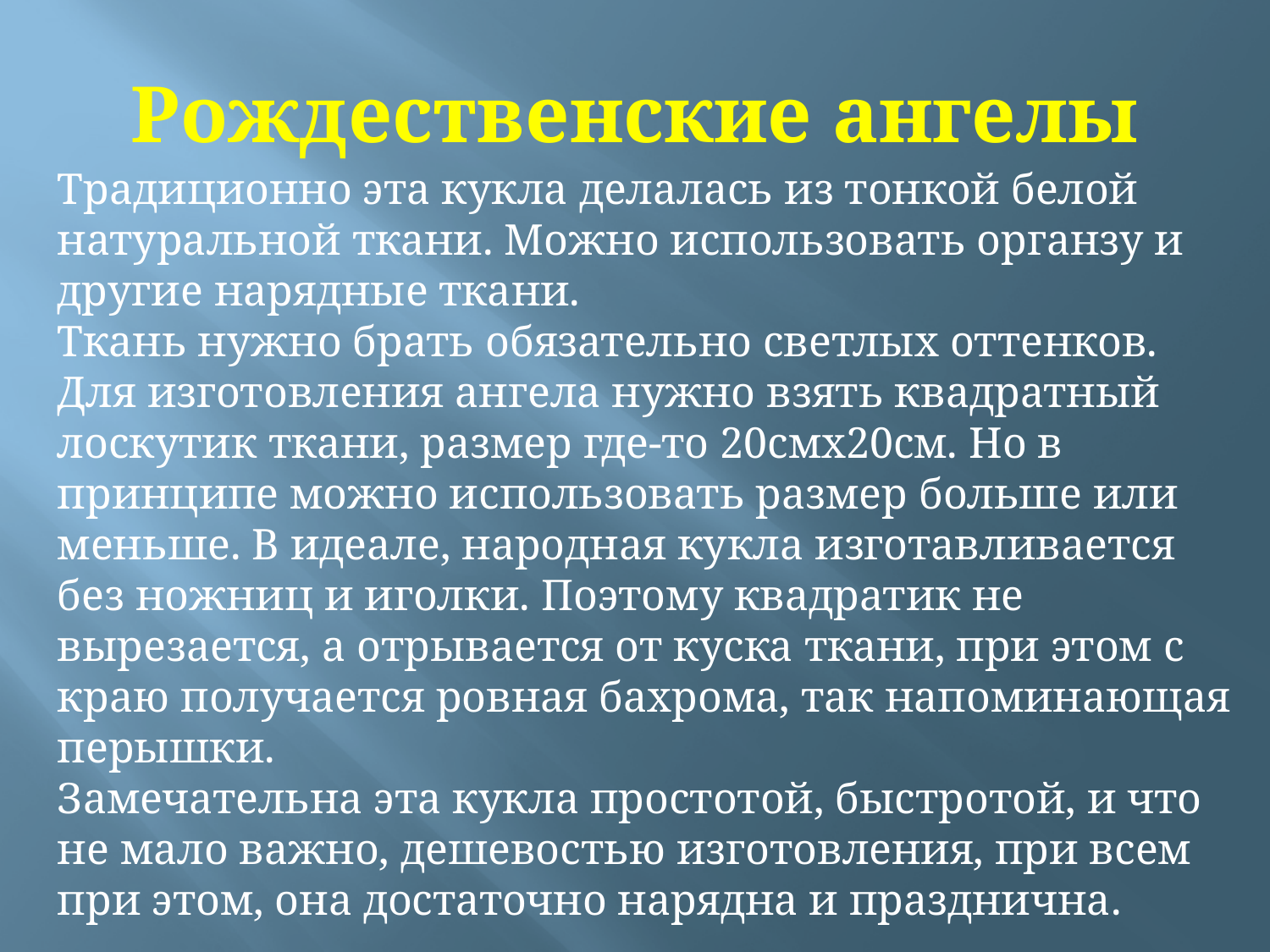

# Рождественские ангелы
Традиционно эта кукла делалась из тонкой белой натуральной ткани. Можно использовать органзу и другие нарядные ткани.
Ткань нужно брать обязательно светлых оттенков.
Для изготовления ангела нужно взять квадратный лоскутик ткани, размер где-то 20смх20см. Но в принципе можно использовать размер больше или меньше. В идеале, народная кукла изготавливается без ножниц и иголки. Поэтому квадратик не вырезается, а отрывается от куска ткани, при этом с краю получается ровная бахрома, так напоминающая перышки.
Замечательна эта кукла простотой, быстротой, и что не мало важно, дешевостью изготовления, при всем при этом, она достаточно нарядна и празднична.